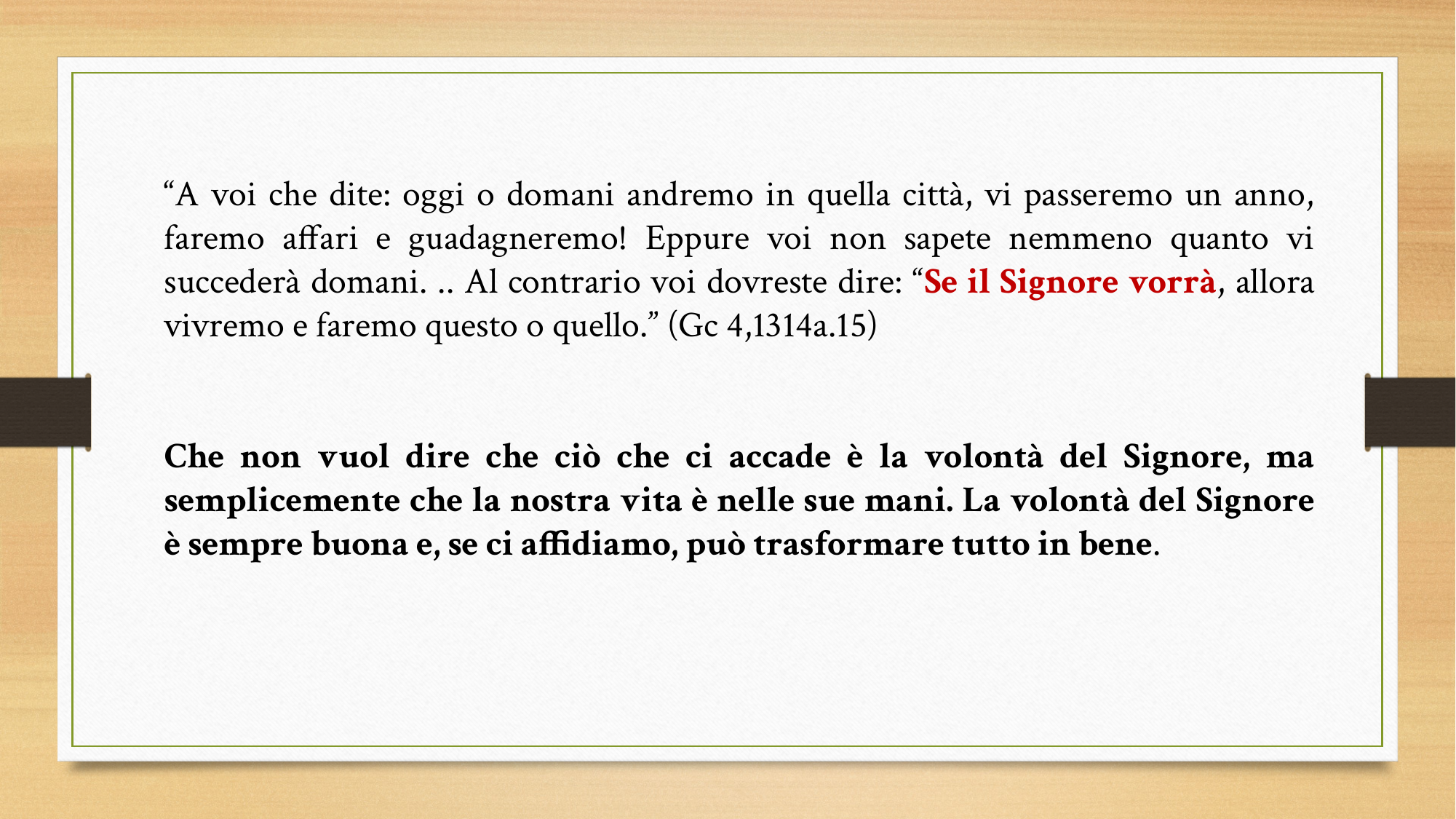

“A voi che dite: oggi o domani andremo in quella città, vi passeremo un anno, faremo affari e guadagneremo! Eppure voi non sapete nemmeno quanto vi succederà domani. .. Al contrario voi dovreste dire: “Se il Signore vorrà, allora vivremo e faremo questo o quello.” (Gc 4,1314a.15)

Che non vuol dire che ciò che ci accade è la volontà del Signore, ma semplicemente che la nostra vita è nelle sue mani. La volontà del Signore è sempre buona e, se ci affidiamo, può trasformare tutto in bene.